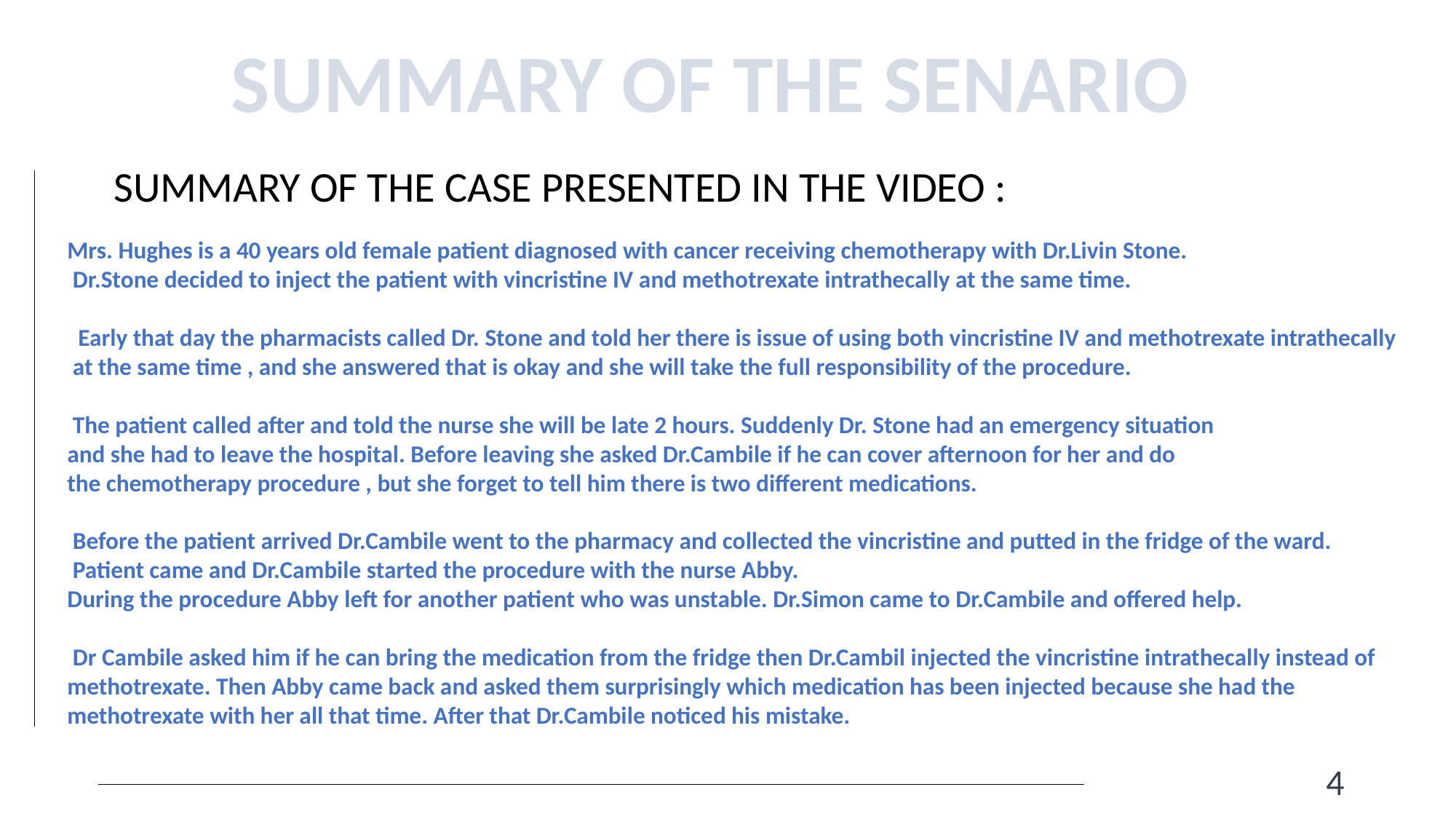

SUMMARY OF THE SENARIO
SUMMARY OF THE CASE PRESENTED IN THE VIDEO :

Mrs. Hughes is a 40 years old female patient diagnosed with cancer receiving chemotherapy with Dr.Livin Stone.
 Dr.Stone decided to inject the patient with vincristine IV and methotrexate intrathecally at the same time.

  Early that day the pharmacists called Dr. Stone and told her there is issue of using both vincristine IV and methotrexate intrathecally
 at the same time , and she answered that is okay and she will take the full responsibility of the procedure.

 The patient called after and told the nurse she will be late 2 hours. Suddenly Dr. Stone had an emergency situation
and she had to leave the hospital. Before leaving she asked Dr.Cambile if he can cover afternoon for her and do
the chemotherapy procedure , but she forget to tell him there is two different medications.

 Before the patient arrived Dr.Cambile went to the pharmacy and collected the vincristine and putted in the fridge of the ward.
 Patient came and Dr.Cambile started the procedure with the nurse Abby.
During the procedure Abby left for another patient who was unstable. Dr.Simon came to Dr.Cambile and offered help.

 Dr Cambile asked him if he can bring the medication from the fridge then Dr.Cambil injected the vincristine intrathecally instead of
methotrexate. Then Abby came back and asked them surprisingly which medication has been injected because she had the
methotrexate with her all that time. After that Dr.Cambile noticed his mistake.
4